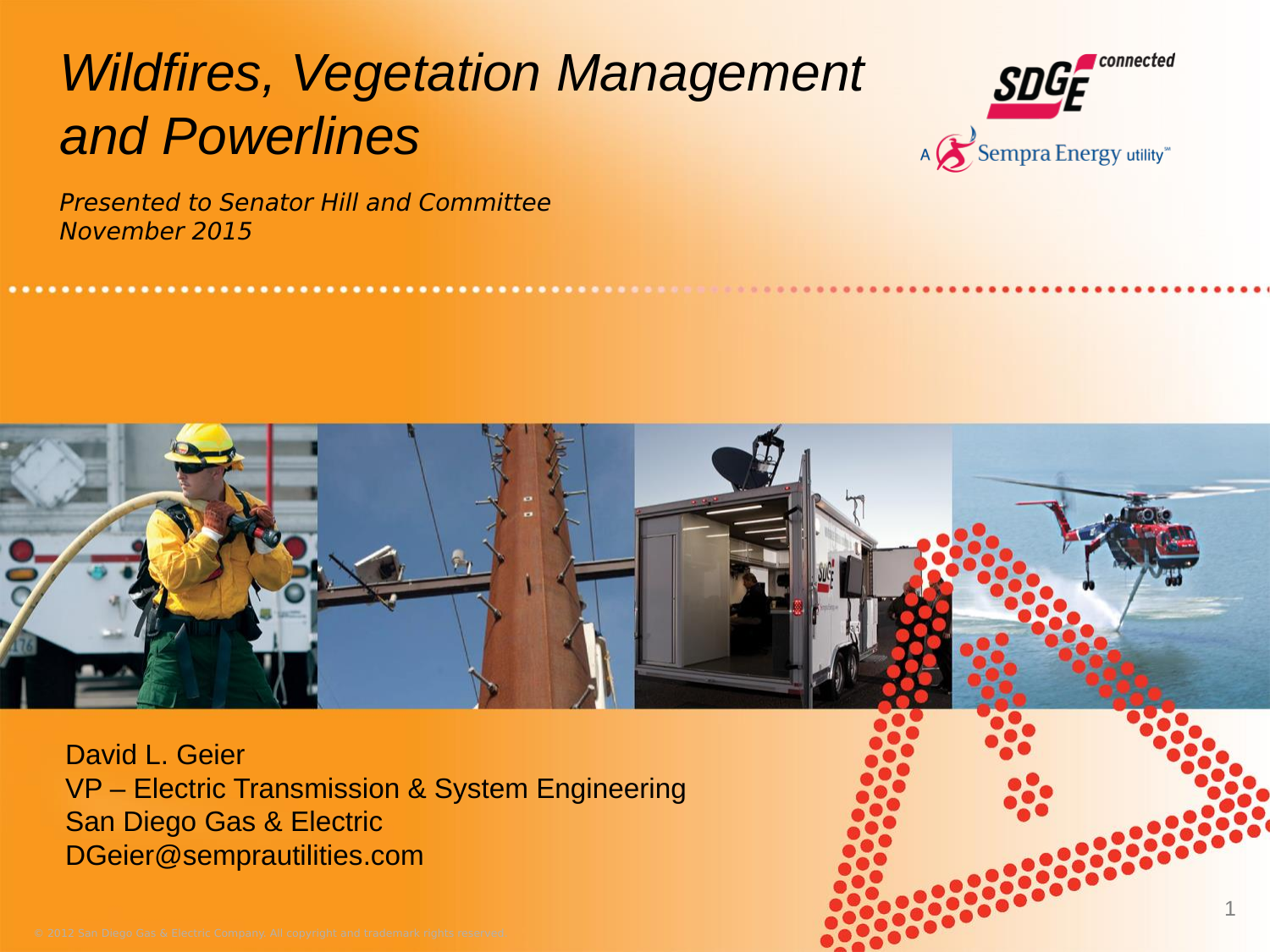

# Wildfires, Vegetation Management and Powerlines
Presented to Senator Hill and Committee
November 2015
David L. Geier
VP – Electric Transmission & System Engineering
San Diego Gas & Electric
DGeier@semprautilities.com
1
© 2012 San Diego Gas & Electric Company. All copyright and trademark rights reserved.